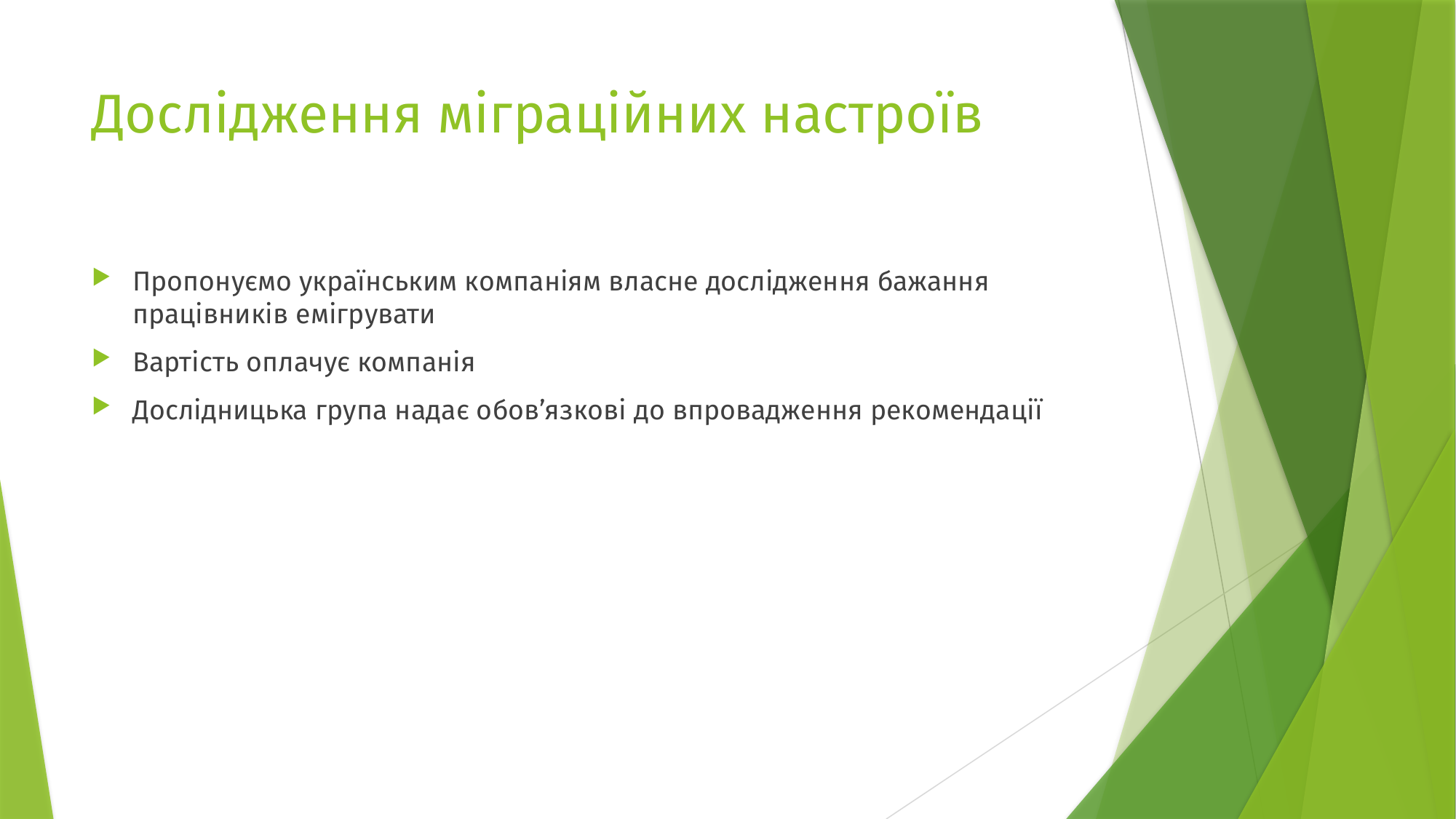

# Дослідження міграційних настроїв
Пропонуємо українським компаніям власне дослідження бажання працівників емігрувати
Вартість оплачує компанія
Дослідницька група надає обов’язкові до впровадження рекомендації